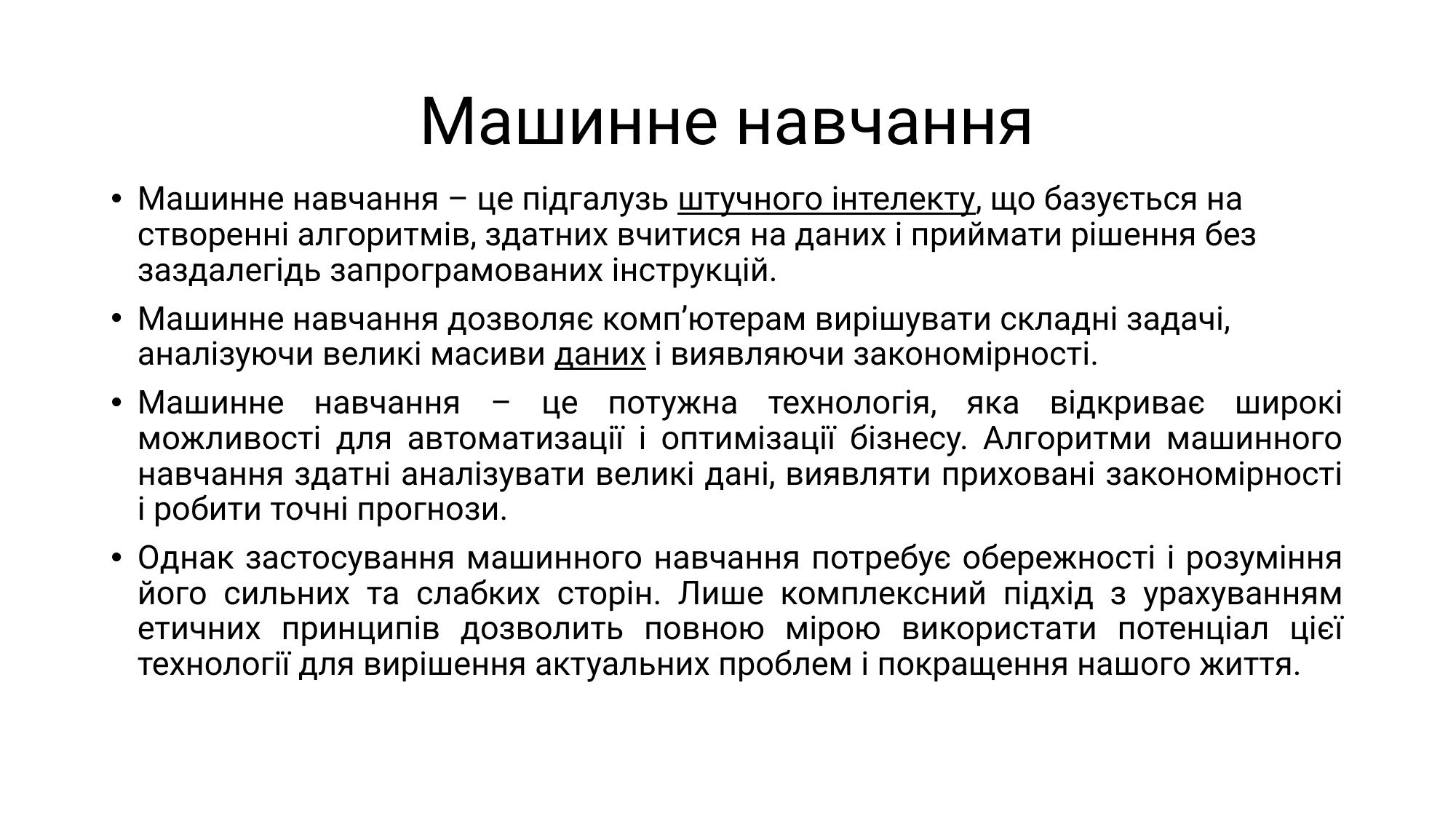

# Машинне навчання
Машинне навчання – це підгалузь штучного інтелекту, що базується на створенні алгоритмів, здатних вчитися на даних і приймати рішення без заздалегідь запрограмованих інструкцій.
Машинне навчання дозволяє комп’ютерам вирішувати складні задачі, аналізуючи великі масиви даних і виявляючи закономірності.
Машинне навчання – це потужна технологія, яка відкриває широкі можливості для автоматизації і оптимізації бізнесу. Алгоритми машинного навчання здатні аналізувати великі дані, виявляти приховані закономірності і робити точні прогнози.
Однак застосування машинного навчання потребує обережності і розуміння його сильних та слабких сторін. Лише комплексний підхід з урахуванням етичних принципів дозволить повною мірою використати потенціал цієї технології для вирішення актуальних проблем і покращення нашого життя.